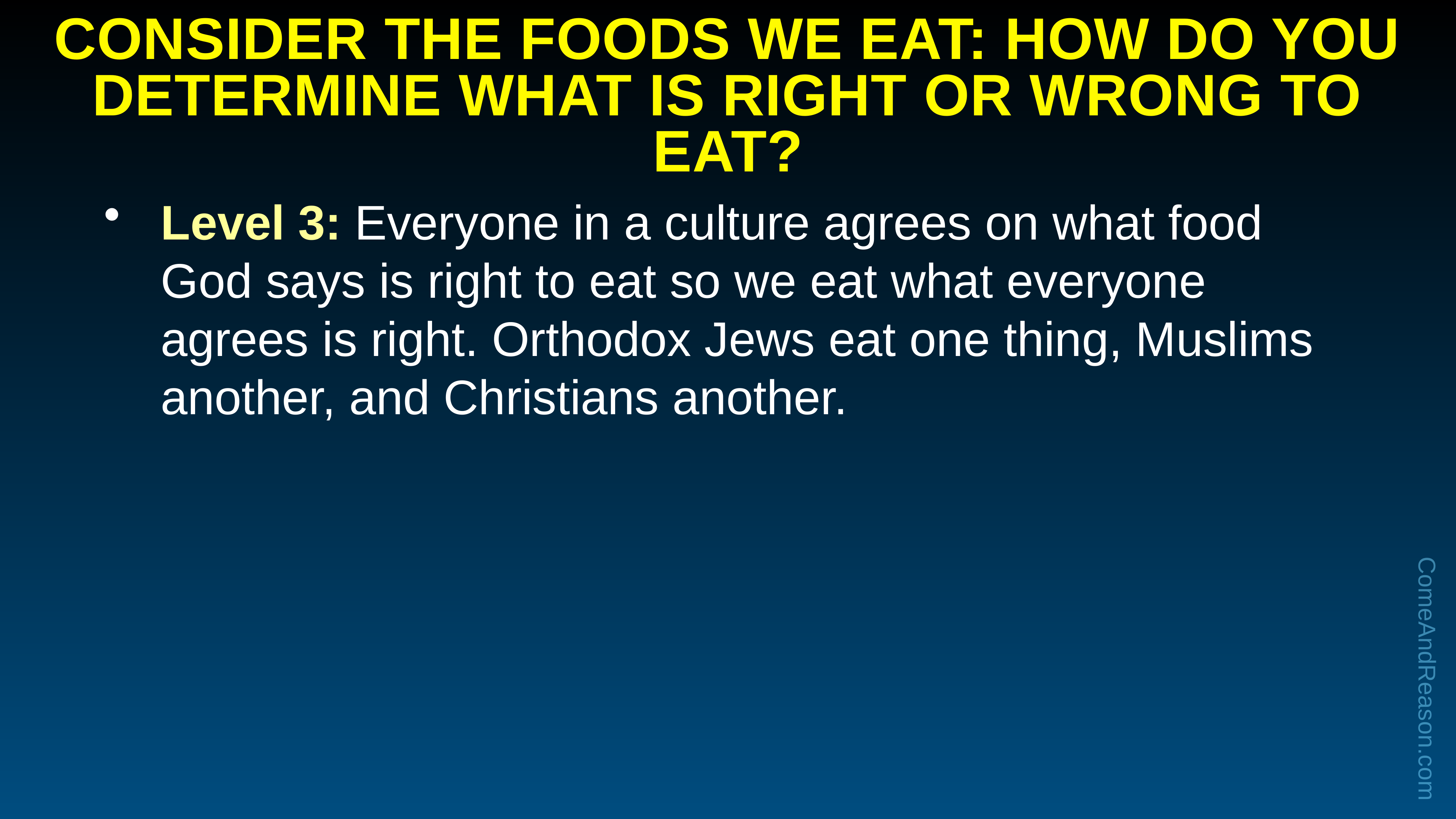

# Consider the Foods We Eat: How do you determine what is right or wrong to eat?
Level 3: Everyone in a culture agrees on what food God says is right to eat so we eat what everyone agrees is right. Orthodox Jews eat one thing, Muslims another, and Christians another.